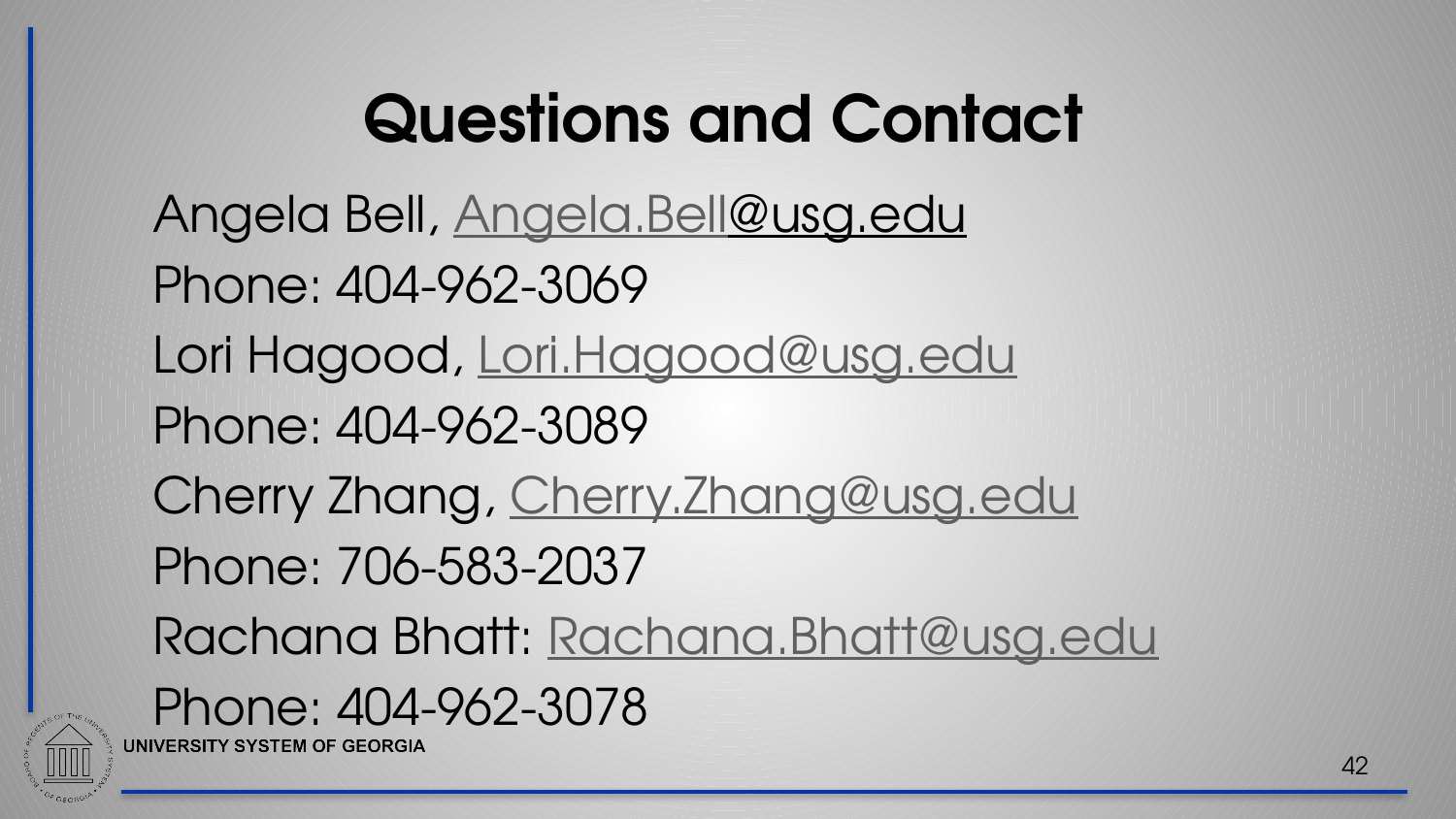

# Questions and Contact
Angela Bell, Angela.Bell@usg.edu
Phone: 404-962-3069
Lori Hagood, Lori.Hagood@usg.edu
Phone: 404-962-3089
Cherry Zhang, Cherry.Zhang@usg.edu
Phone: 706-583-2037
Rachana Bhatt: Rachana.Bhatt@usg.edu
Phone: 404-962-3078

42